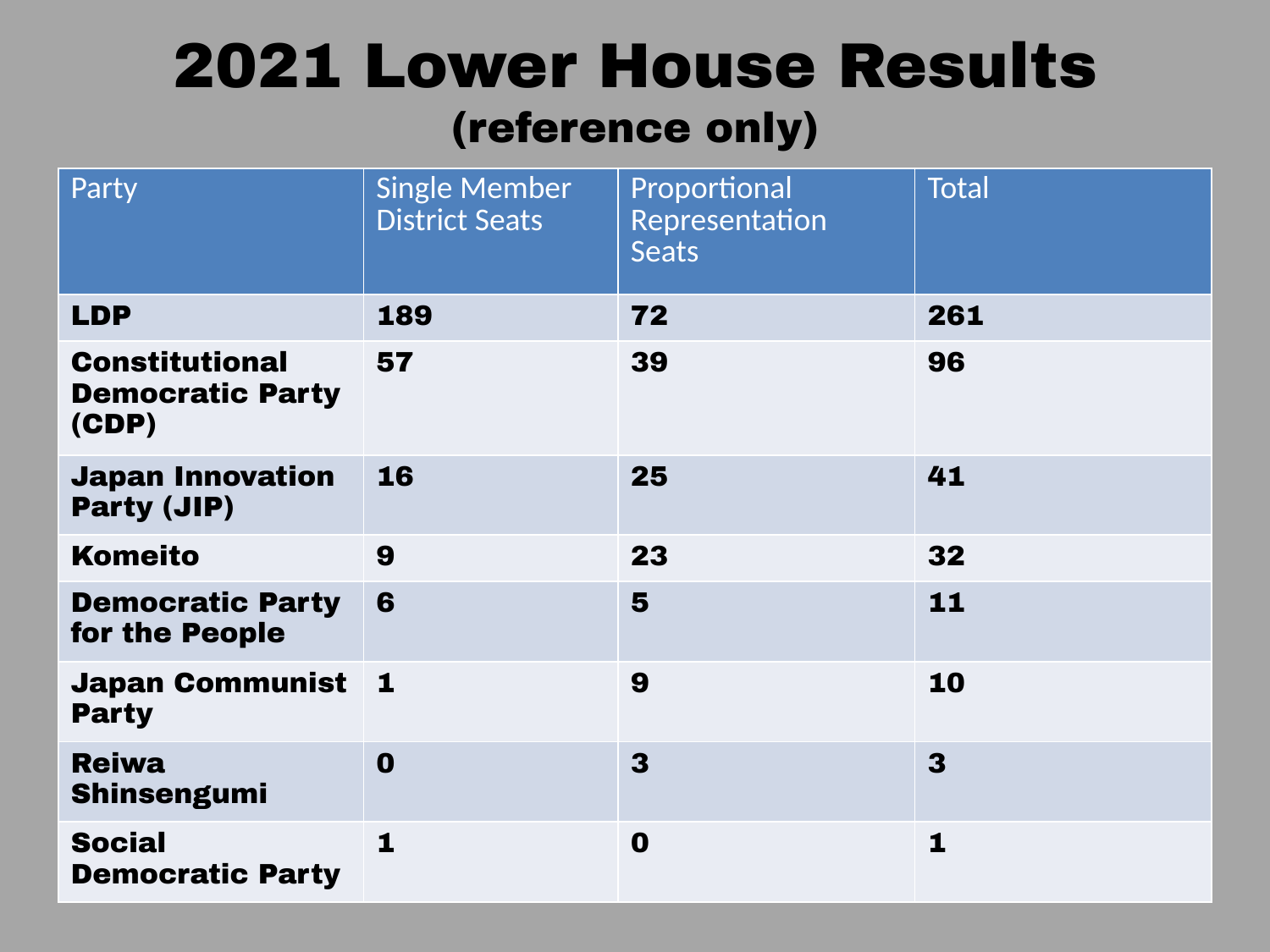

# 2021 Lower House Results (reference only)
| Party | Single Member District Seats | Proportional Representation Seats | Total |
| --- | --- | --- | --- |
| LDP | 189 | 72 | 261 |
| Constitutional Democratic Party (CDP) | 57 | 39 | 96 |
| Japan Innovation Party (JIP) | 16 | 25 | 41 |
| Komeito | 9 | 23 | 32 |
| Democratic Party for the People | 6 | 5 | 11 |
| Japan Communist Party | 1 | 9 | 10 |
| Reiwa Shinsengumi | 0 | 3 | 3 |
| Social Democratic Party | 1 | 0 | 1 |